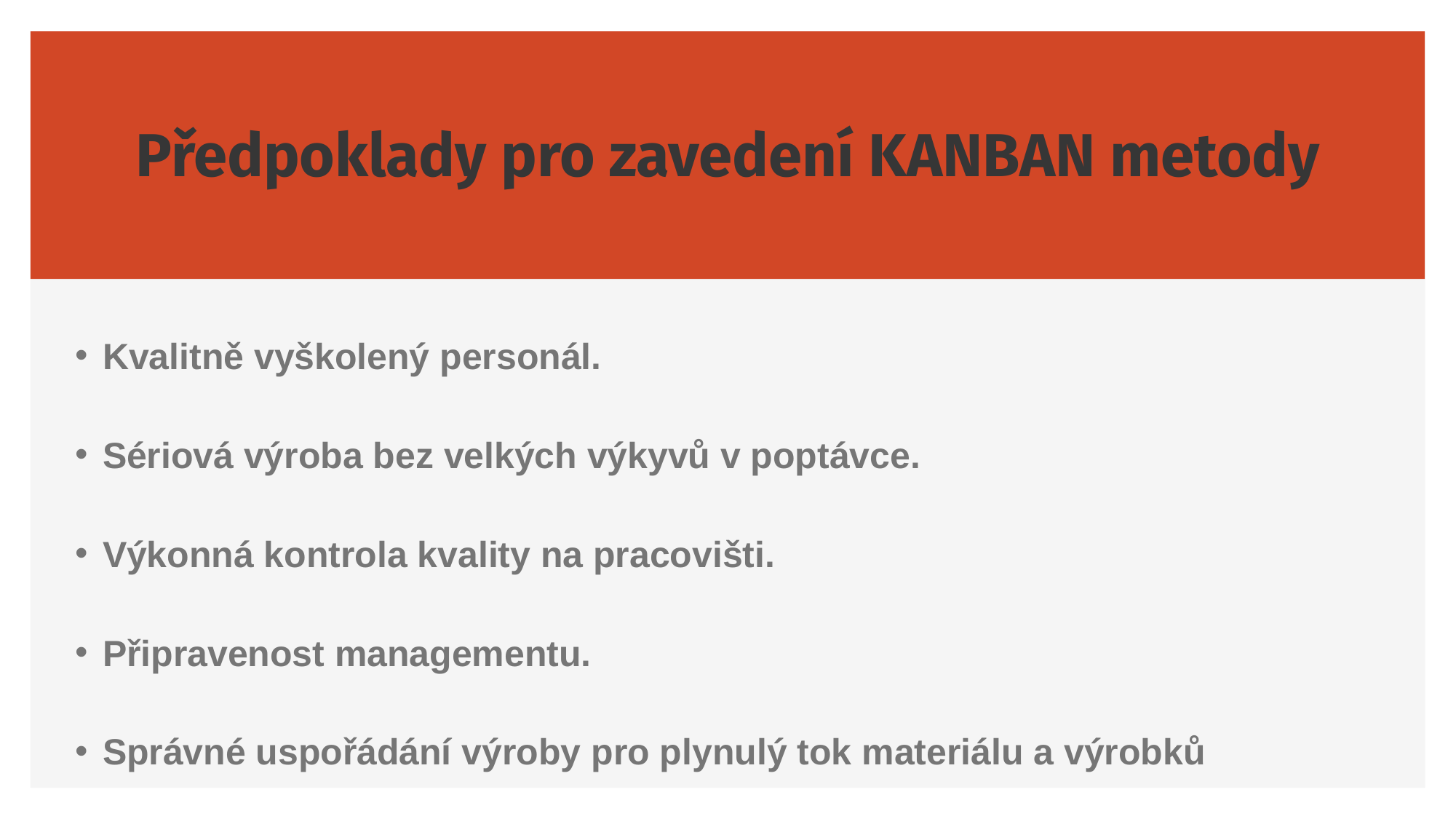

# Předpoklady pro zavedení KANBAN metody
Kvalitně vyškolený personál.
Sériová výroba bez velkých výkyvů v poptávce.
Výkonná kontrola kvality na pracovišti.
Připravenost managementu.
Správné uspořádání výroby pro plynulý tok materiálu a výrobků